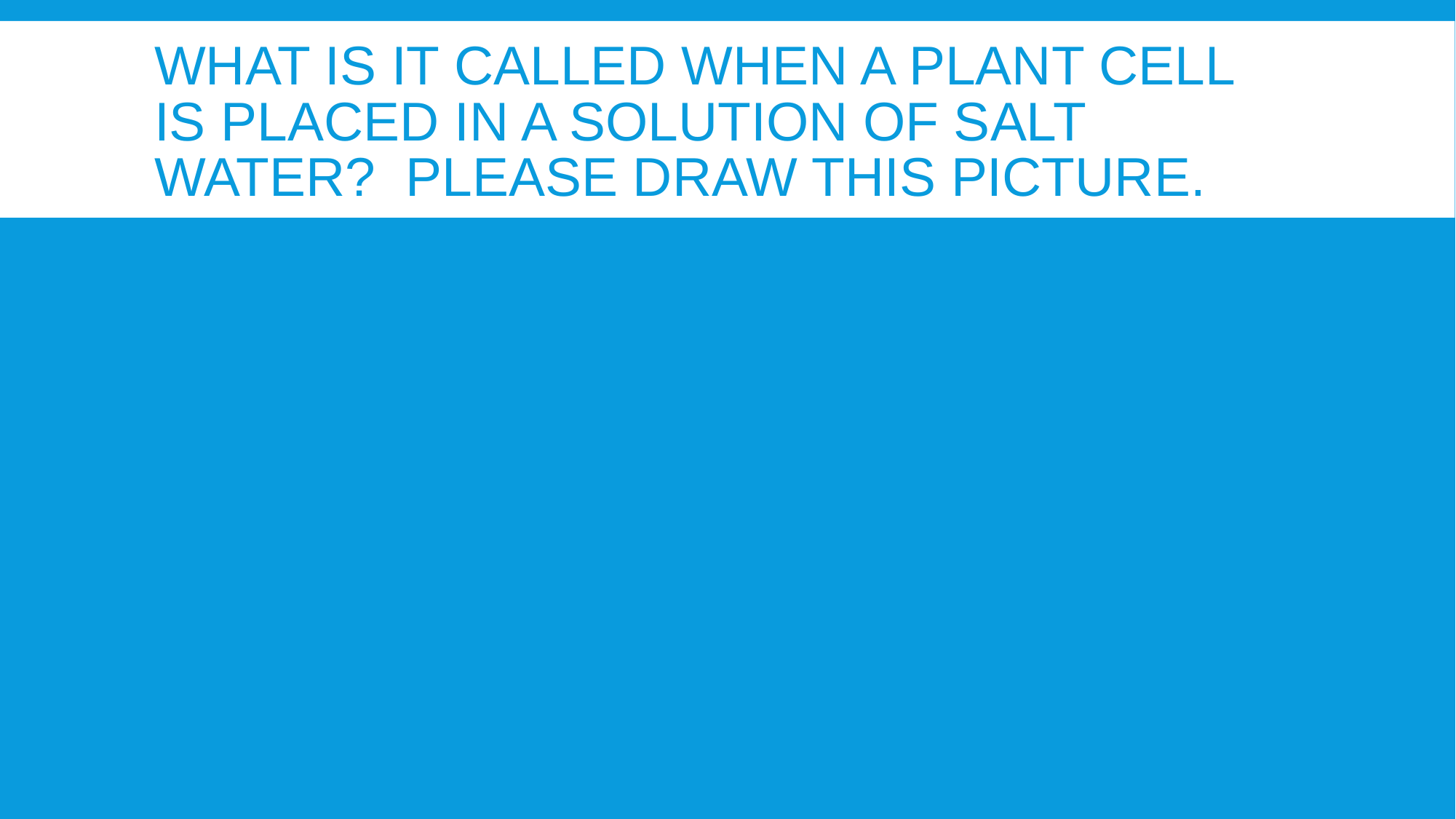

# What is it called when a plant cell is placed in a solution of salt water?  Please draw this picture.